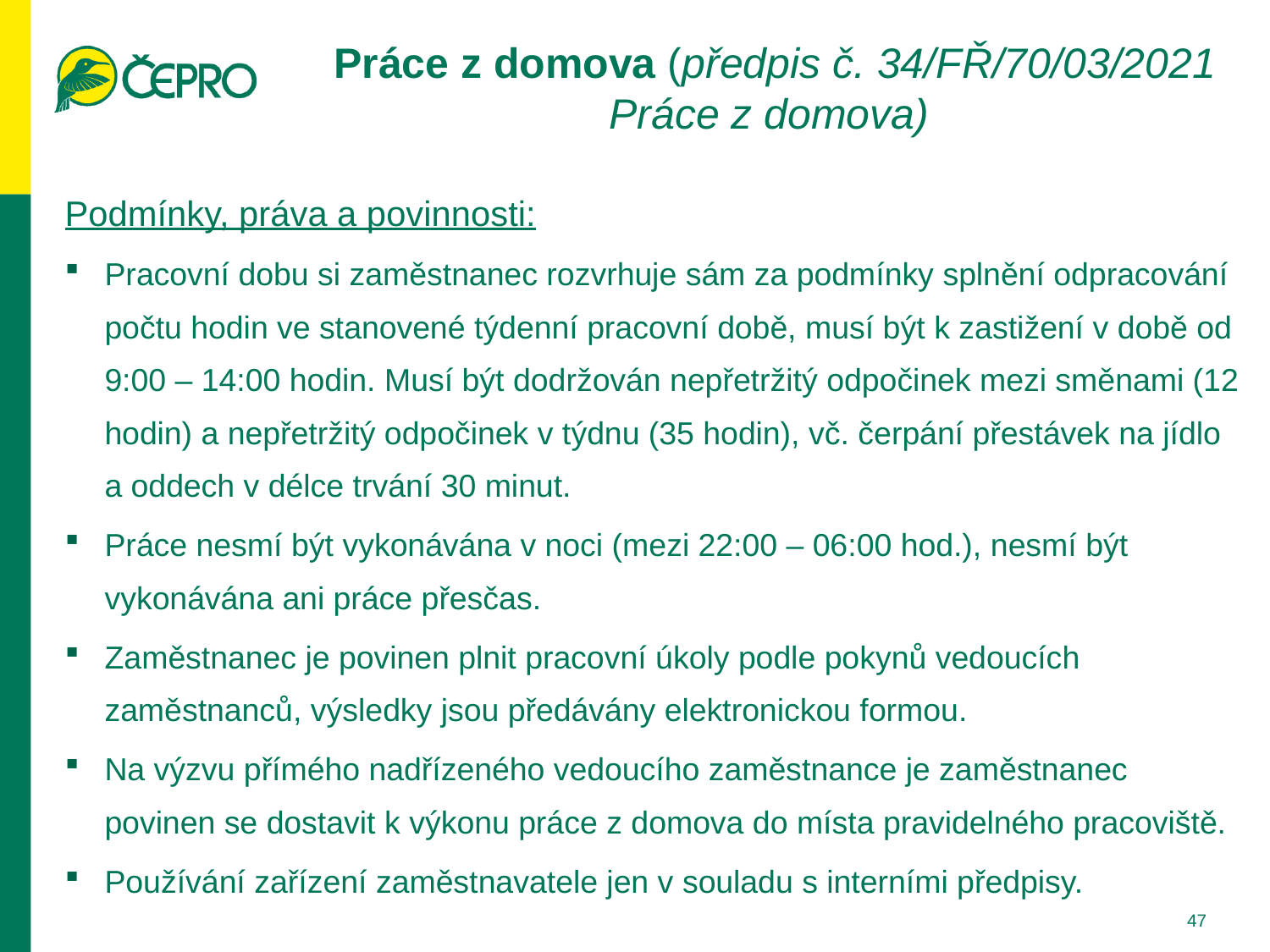

# Práce z domova (předpis č. 34/FŘ/70/03/2021 Práce z domova)
Podmínky, práva a povinnosti:
Pracovní dobu si zaměstnanec rozvrhuje sám za podmínky splnění odpracování počtu hodin ve stanovené týdenní pracovní době, musí být k zastižení v době od 9:00 – 14:00 hodin. Musí být dodržován nepřetržitý odpočinek mezi směnami (12 hodin) a nepřetržitý odpočinek v týdnu (35 hodin), vč. čerpání přestávek na jídlo a oddech v délce trvání 30 minut.
Práce nesmí být vykonávána v noci (mezi 22:00 – 06:00 hod.), nesmí být vykonávána ani práce přesčas.
Zaměstnanec je povinen plnit pracovní úkoly podle pokynů vedoucích zaměstnanců, výsledky jsou předávány elektronickou formou.
Na výzvu přímého nadřízeného vedoucího zaměstnance je zaměstnanec povinen se dostavit k výkonu práce z domova do místa pravidelného pracoviště.
Používání zařízení zaměstnavatele jen v souladu s interními předpisy.
47